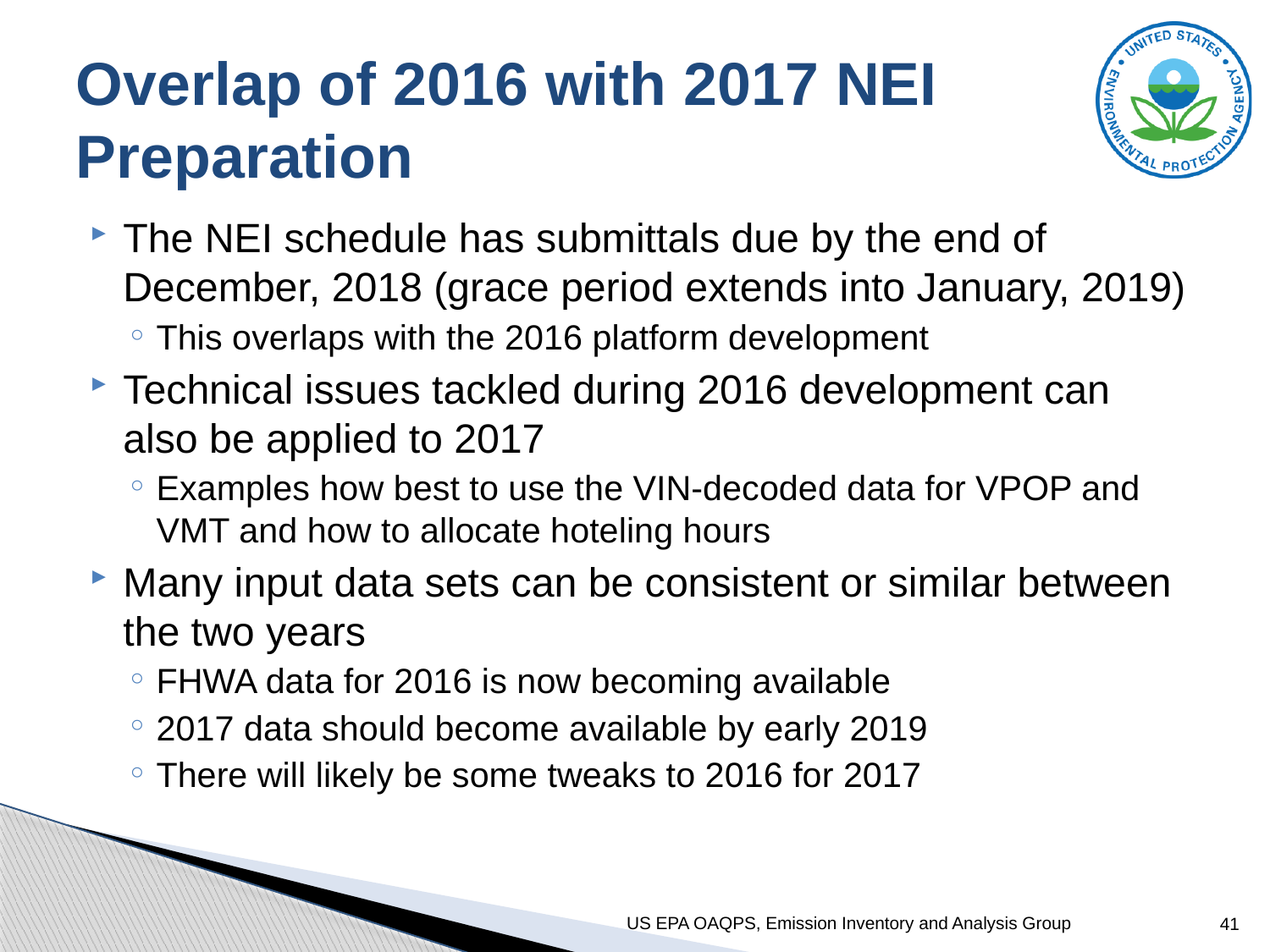

# Overlap of 2016 with 2017 NEI Preparation
The NEI schedule has submittals due by the end of December, 2018 (grace period extends into January, 2019)
This overlaps with the 2016 platform development
Technical issues tackled during 2016 development can also be applied to 2017
Examples how best to use the VIN-decoded data for VPOP and VMT and how to allocate hoteling hours
Many input data sets can be consistent or similar between the two years
FHWA data for 2016 is now becoming available
2017 data should become available by early 2019
There will likely be some tweaks to 2016 for 2017
US EPA OAQPS, Emission Inventory and Analysis Group
41